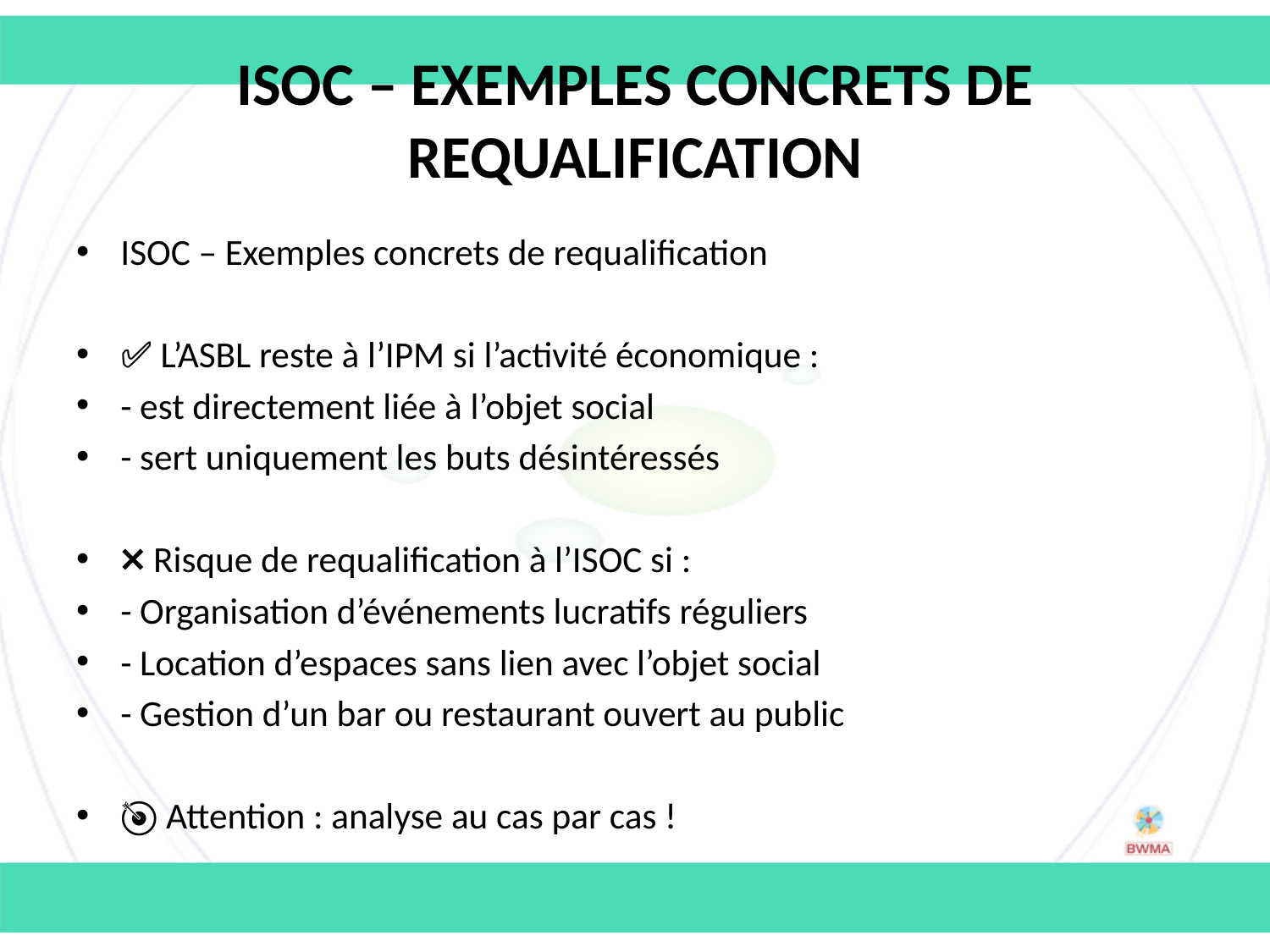

# ISOC – Exemples concrets de requalification
ISOC – Exemples concrets de requalification

✅ L’ASBL reste à l’IPM si l’activité économique :
- est directement liée à l’objet social
- sert uniquement les buts désintéressés

❌ Risque de requalification à l’ISOC si :
- Organisation d’événements lucratifs réguliers
- Location d’espaces sans lien avec l’objet social
- Gestion d’un bar ou restaurant ouvert au public

🎯 Attention : analyse au cas par cas !